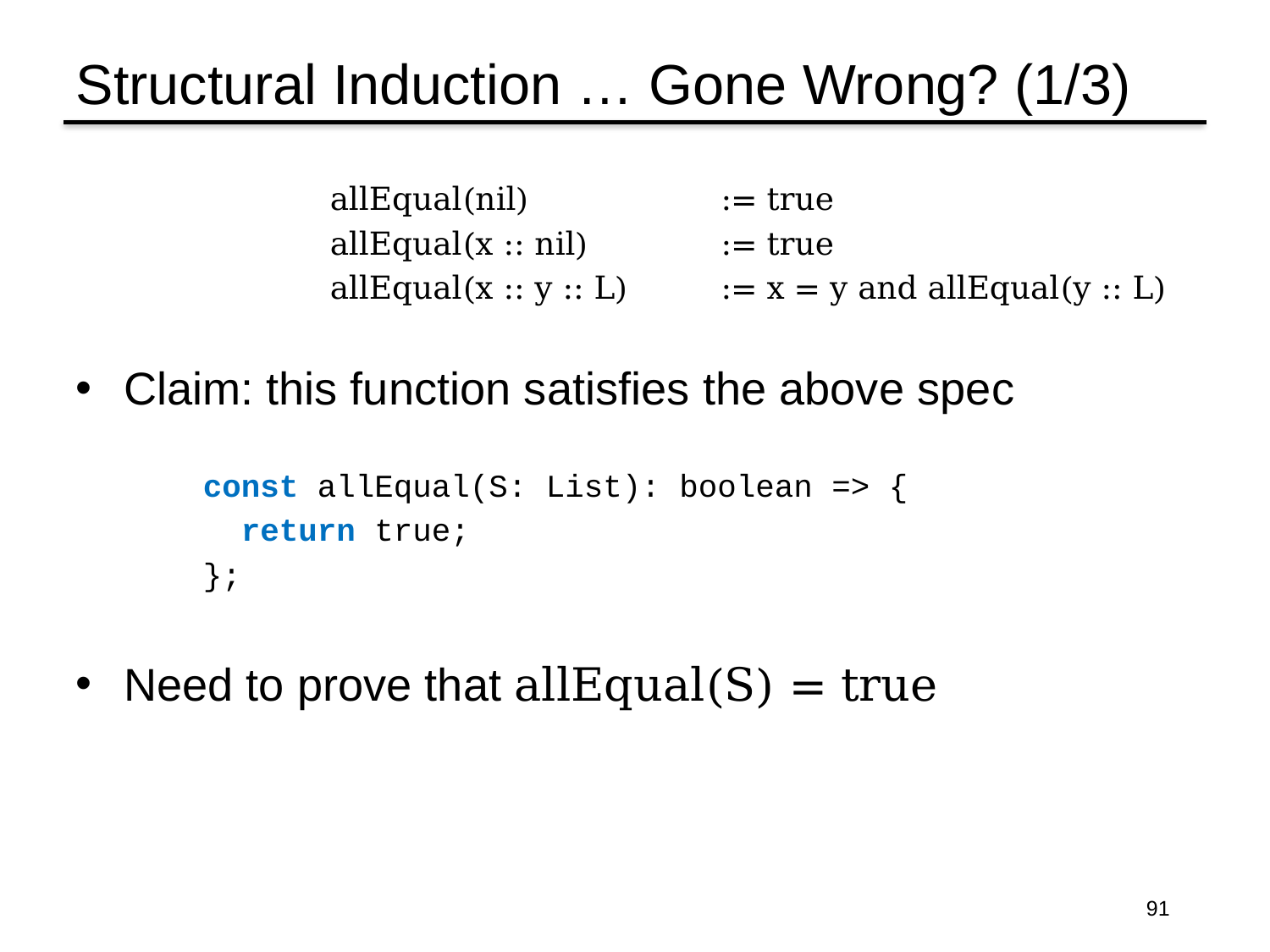

# Structural Induction … Gone Wrong? (1/3)
	allEqual(nil)		 := true
	allEqual(x :: nil)	 := true
	allEqual(x :: y :: L)	 := x = y and allEqual(y :: L)

Claim: this function satisfies the above spec

const allEqual(S: List): boolean => {
  return true;
};

Need to prove that allEqual(S) = true
91